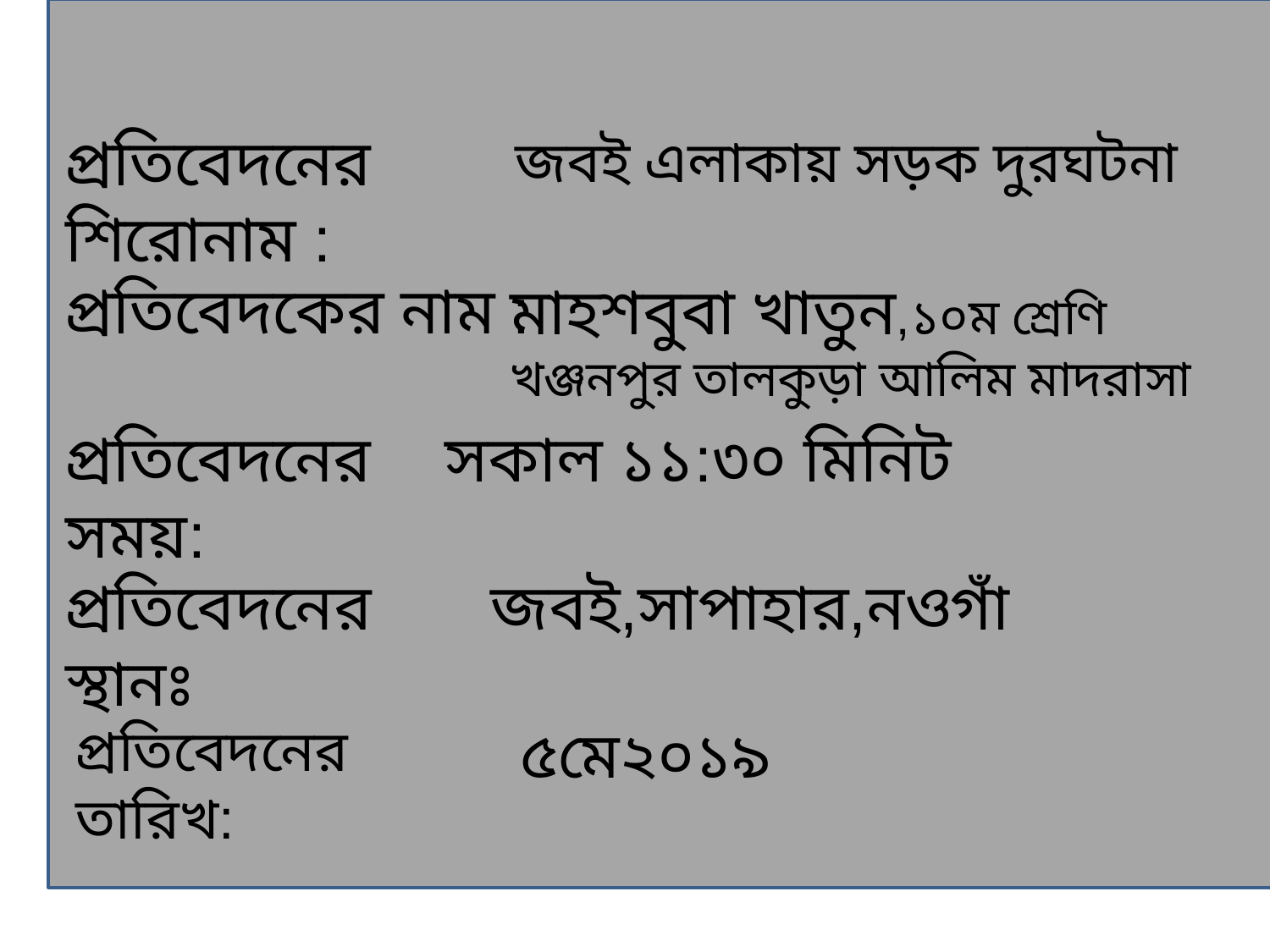

প্রতিবেদনের শিরোনাম :
জবই এলাকায় সড়ক দুরঘটনা
প্রতিবেদকের নাম :
মাহশবুবা খাতুন,১০ম শ্রেণি      খঞ্জনপুর তালকুড়া আলিম মাদরাসা
প্রতিবেদনের সময়:
সকাল ১১:৩০ মিনিট
প্রতিবেদনের স্থানঃ
জবই,সাপাহার,নওগাঁ
প্রতিবেদনের তারিখ:
৫মে২০১৯